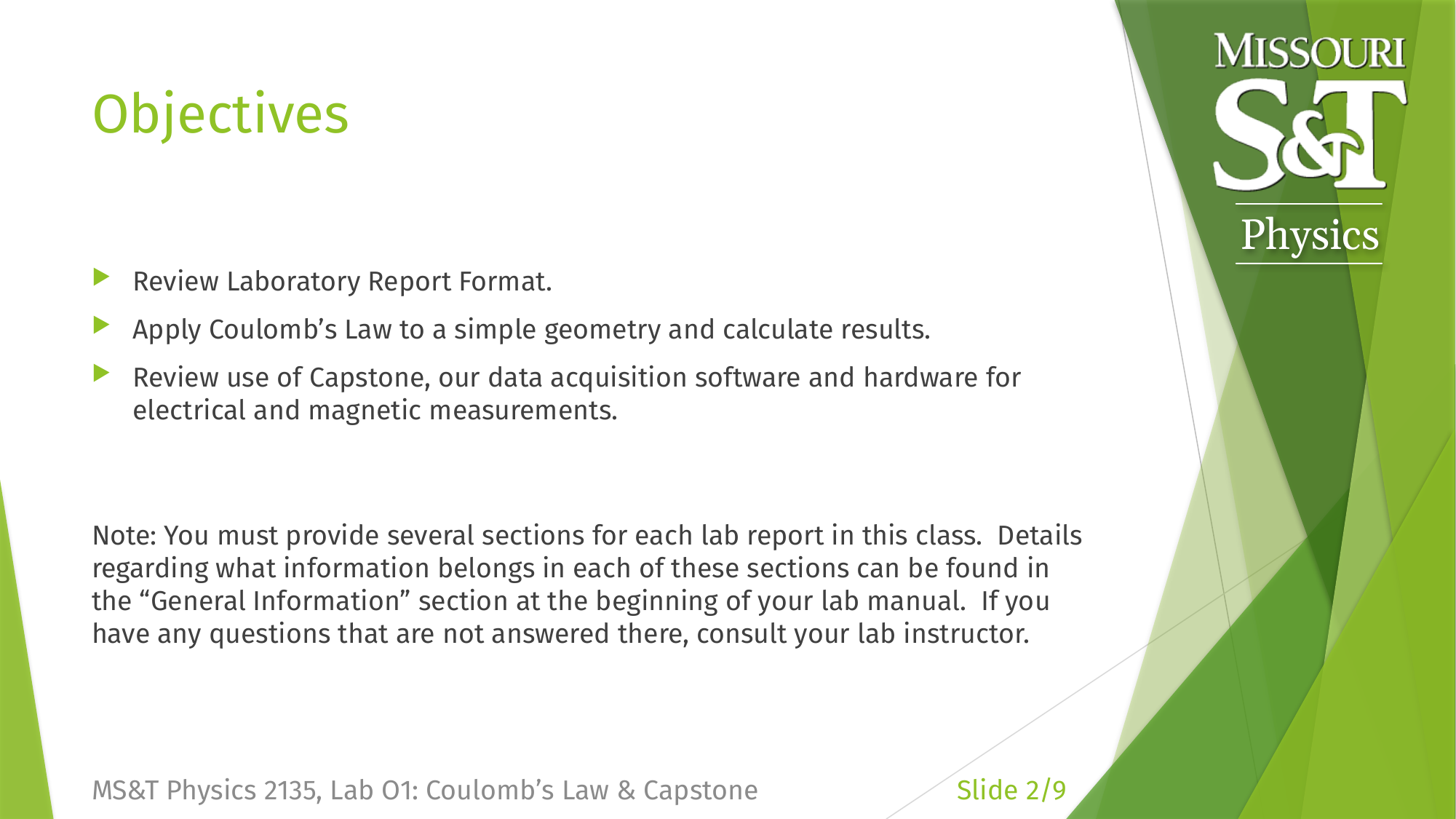

# Objectives
Review Laboratory Report Format.
Apply Coulomb’s Law to a simple geometry and calculate results.
Review use of Capstone, our data acquisition software and hardware for electrical and magnetic measurements.
Note: You must provide several sections for each lab report in this class.  Details regarding what information belongs in each of these sections can be found in the “General Information” section at the beginning of your lab manual.  If you have any questions that are not answered there, consult your lab instructor.
MS&T Physics 2135, Lab O1: Coulomb’s Law & Capstone
Slide 2/9